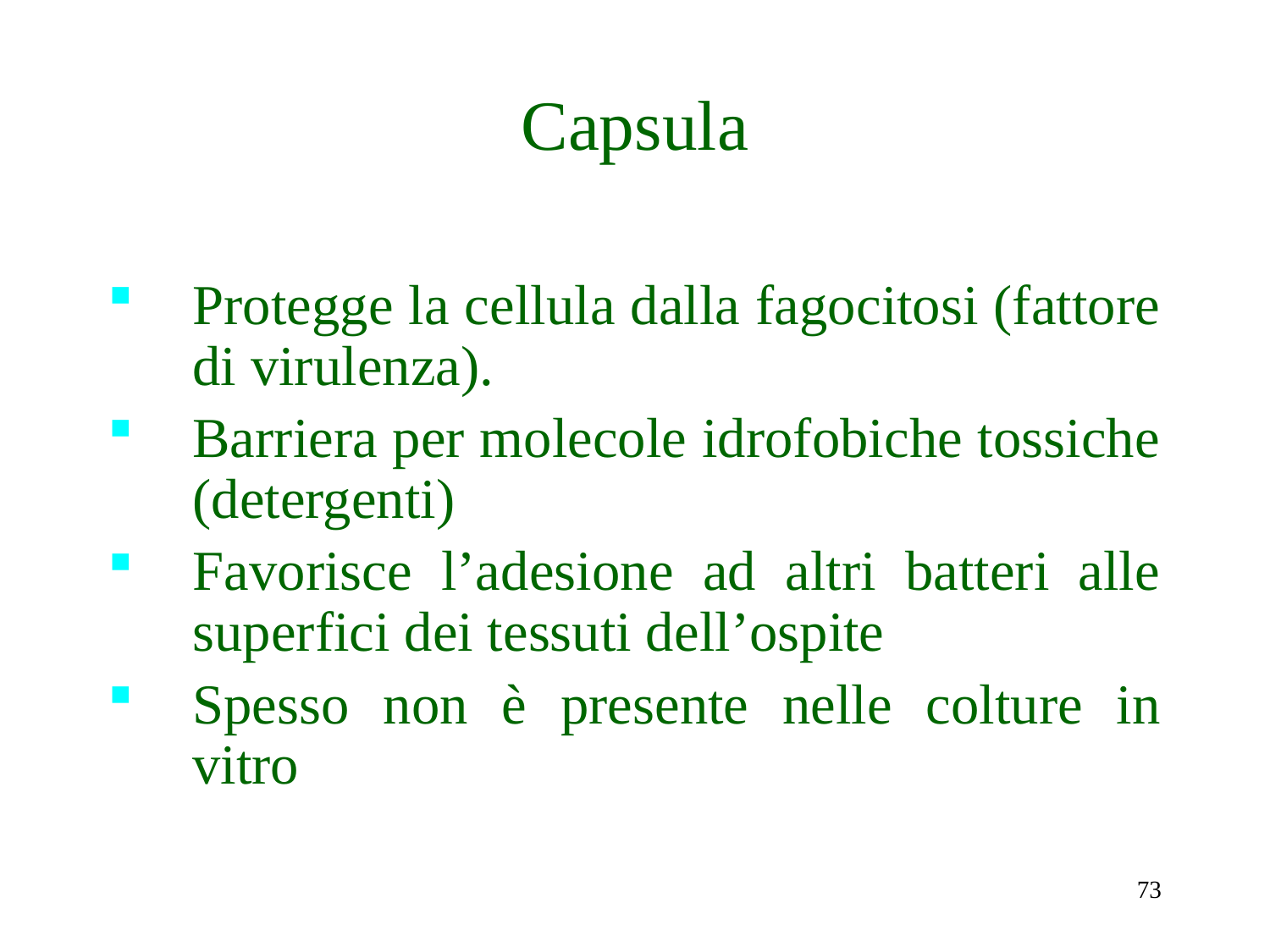

# Capsula

Protegge la cellula dalla fagocitosi (fattore di virulenza).
Barriera per molecole idrofobiche tossiche (detergenti)
Favorisce l’adesione ad altri batteri alle superfici dei tessuti dell’ospite
Spesso non è presente nelle colture in vitro

73